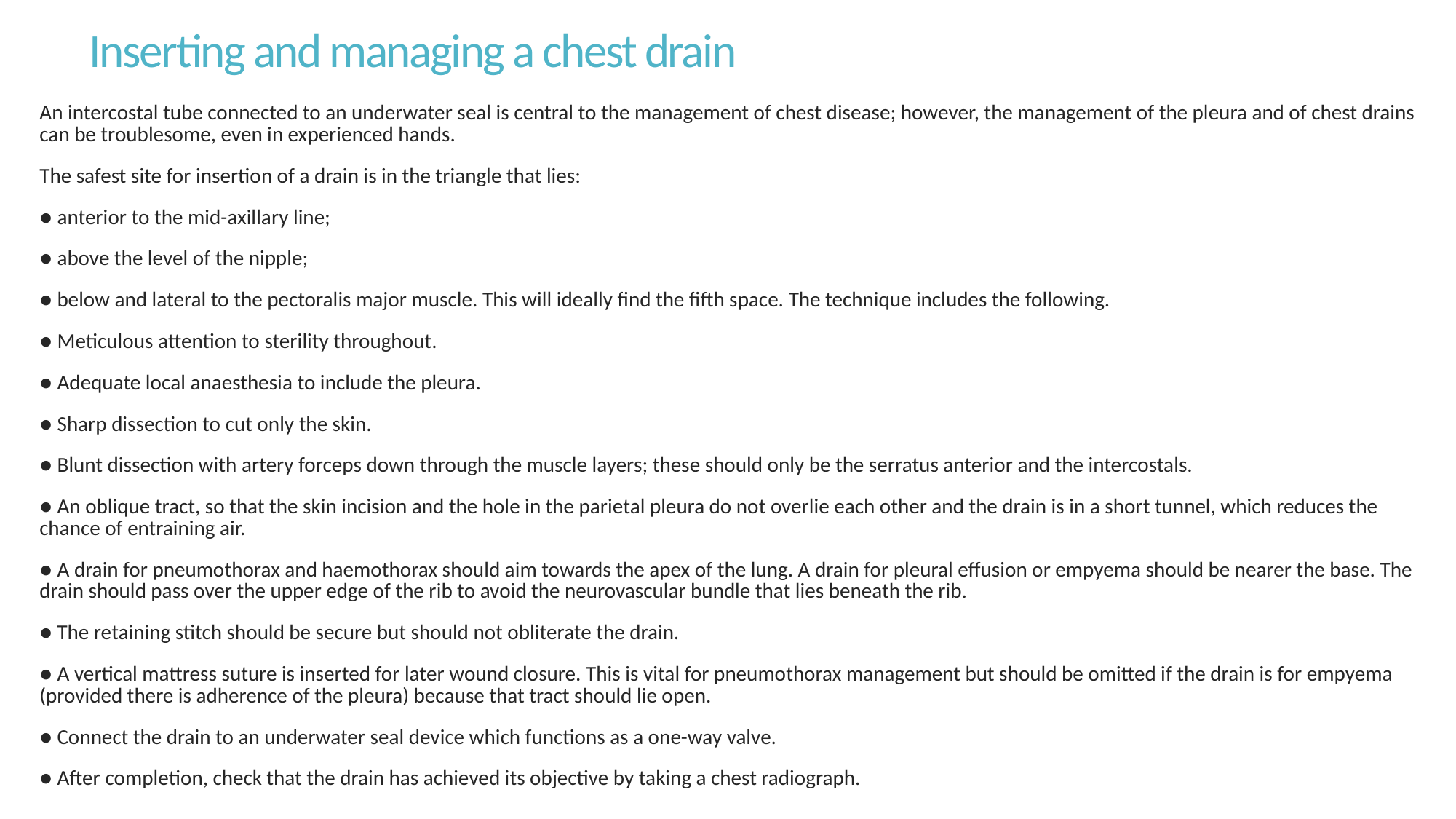

# Inserting and managing a chest drain
An intercostal tube connected to an underwater seal is central to the management of chest disease; however, the management of the pleura and of chest drains can be troublesome, even in experienced hands.
The safest site for insertion of a drain is in the triangle that lies:
● anterior to the mid-axillary line;
● above the level of the nipple;
● below and lateral to the pectoralis major muscle. This will ideally find the fifth space. The technique includes the following.
● Meticulous attention to sterility throughout.
● Adequate local anaesthesia to include the pleura.
● Sharp dissection to cut only the skin.
● Blunt dissection with artery forceps down through the muscle layers; these should only be the serratus anterior and the intercostals.
● An oblique tract, so that the skin incision and the hole in the parietal pleura do not overlie each other and the drain is in a short tunnel, which reduces the chance of entraining air.
● A drain for pneumothorax and haemothorax should aim towards the apex of the lung. A drain for pleural effusion or empyema should be nearer the base. The drain should pass over the upper edge of the rib to avoid the neurovascular bundle that lies beneath the rib.
● The retaining stitch should be secure but should not obliterate the drain.
● A vertical mattress suture is inserted for later wound closure. This is vital for pneumothorax management but should be omitted if the drain is for empyema (provided there is adherence of the pleura) because that tract should lie open.
● Connect the drain to an underwater seal device which functions as a one-way valve.
● After completion, check that the drain has achieved its objective by taking a chest radiograph.